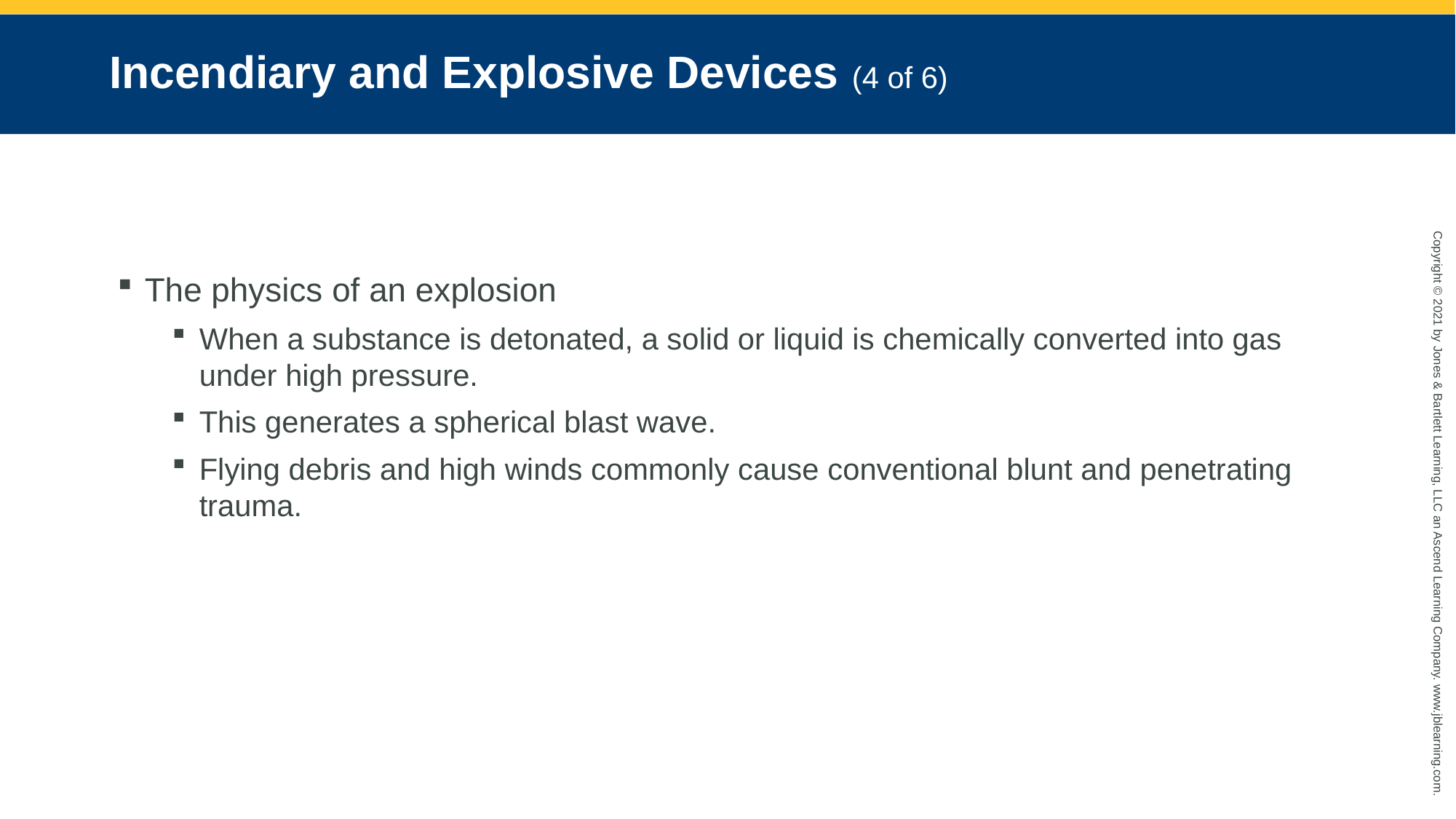

# Incendiary and Explosive Devices (4 of 6)
The physics of an explosion
When a substance is detonated, a solid or liquid is chemically converted into gas under high pressure.
This generates a spherical blast wave.
Flying debris and high winds commonly cause conventional blunt and penetrating trauma.